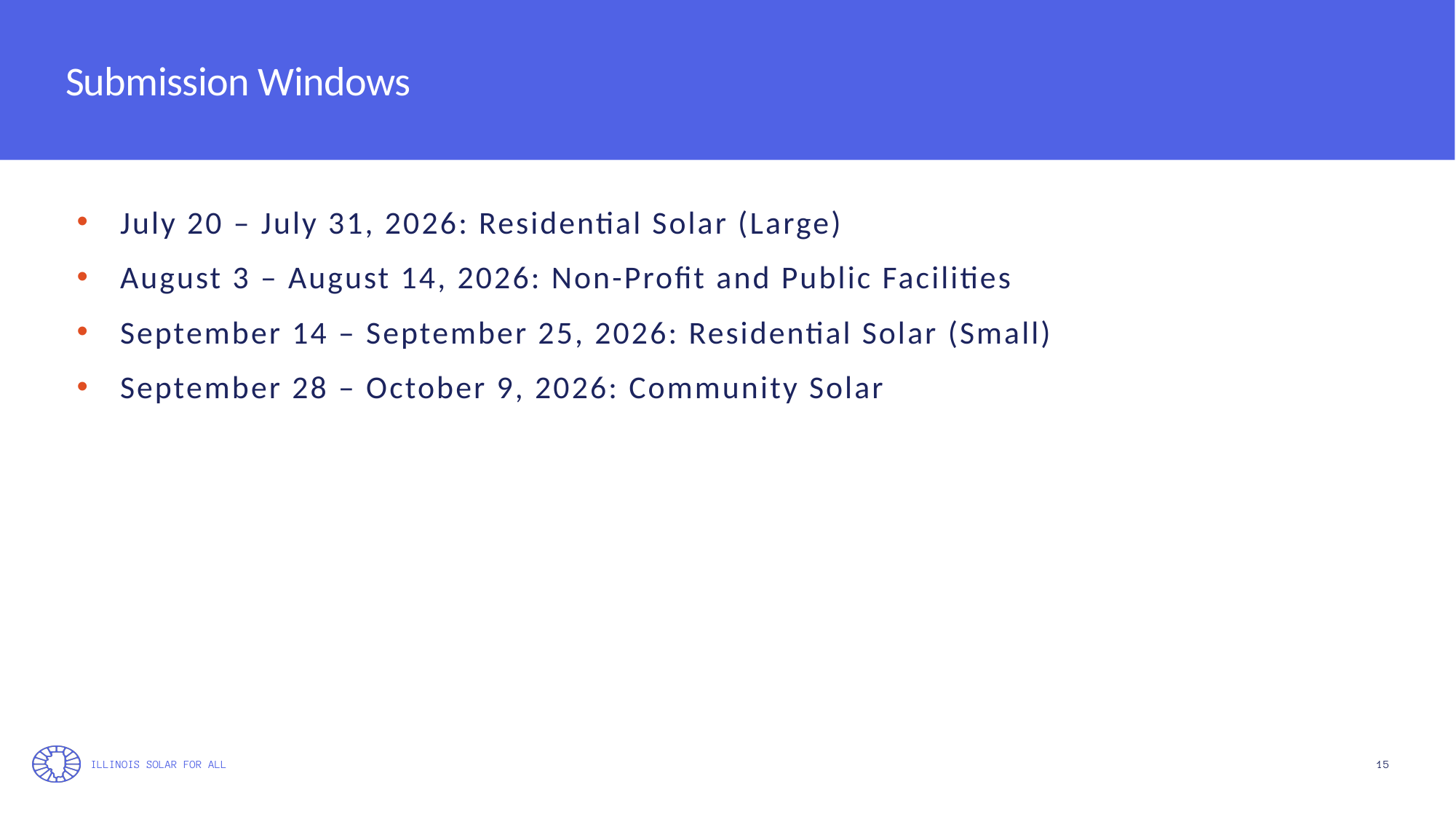

# Submission Windows
July 20 – July 31, 2026: Residential Solar (Large)
August 3 – August 14, 2026: Non-Profit and Public Facilities
September 14 – September 25, 2026: Residential Solar (Small)
September 28 – October 9, 2026: Community Solar